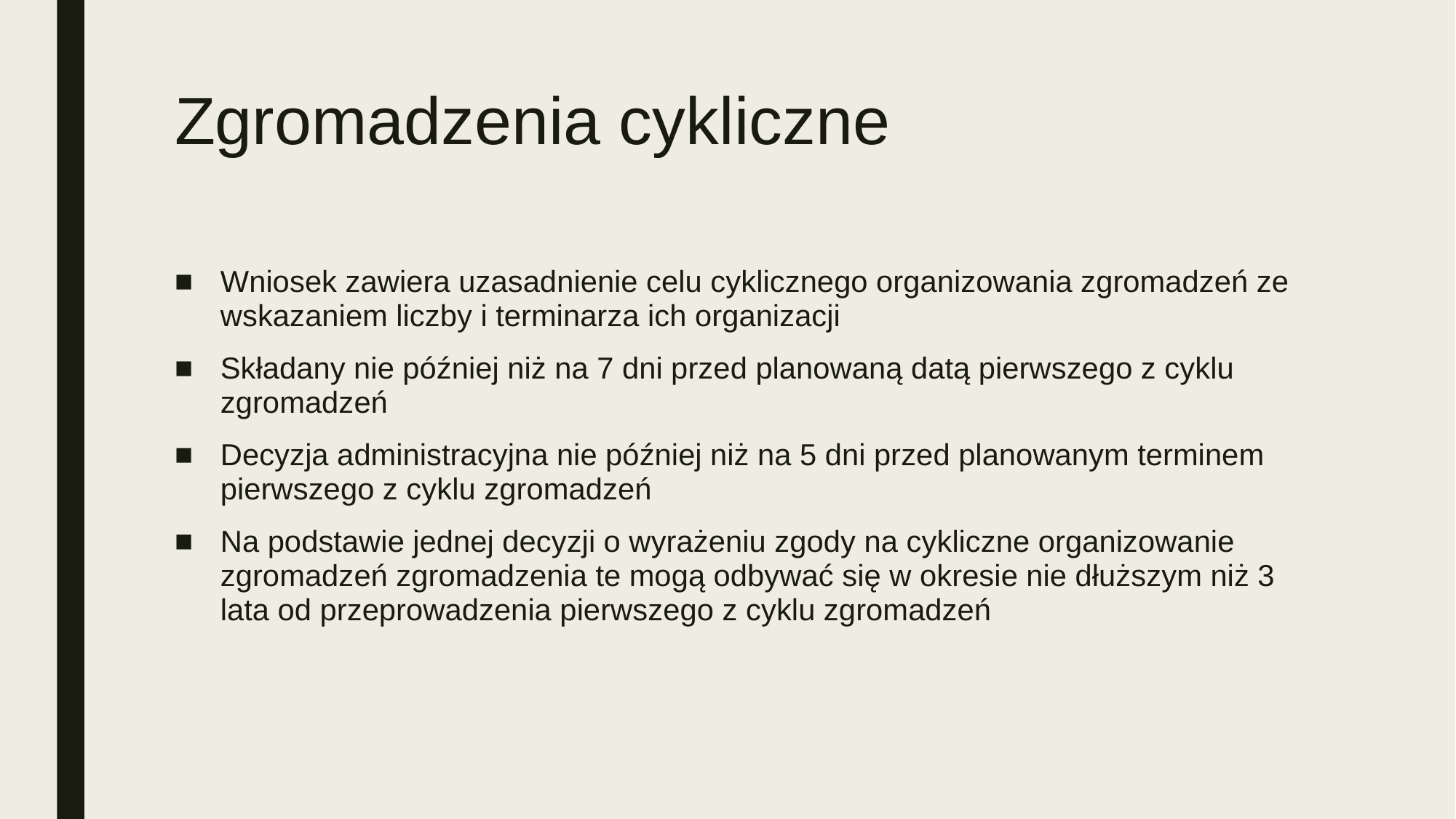

# Zgromadzenia cykliczne
Wniosek zawiera uzasadnienie celu cyklicznego organizowania zgromadzeń ze wskazaniem liczby i terminarza ich organizacji
Składany nie później niż na 7 dni przed planowaną datą pierwszego z cyklu zgromadzeń
Decyzja administracyjna nie później niż na 5 dni przed planowanym terminem pierwszego z cyklu zgromadzeń
Na podstawie jednej decyzji o wyrażeniu zgody na cykliczne organizowanie zgromadzeń zgromadzenia te mogą odbywać się w okresie nie dłuższym niż 3 lata od przeprowadzenia pierwszego z cyklu zgromadzeń